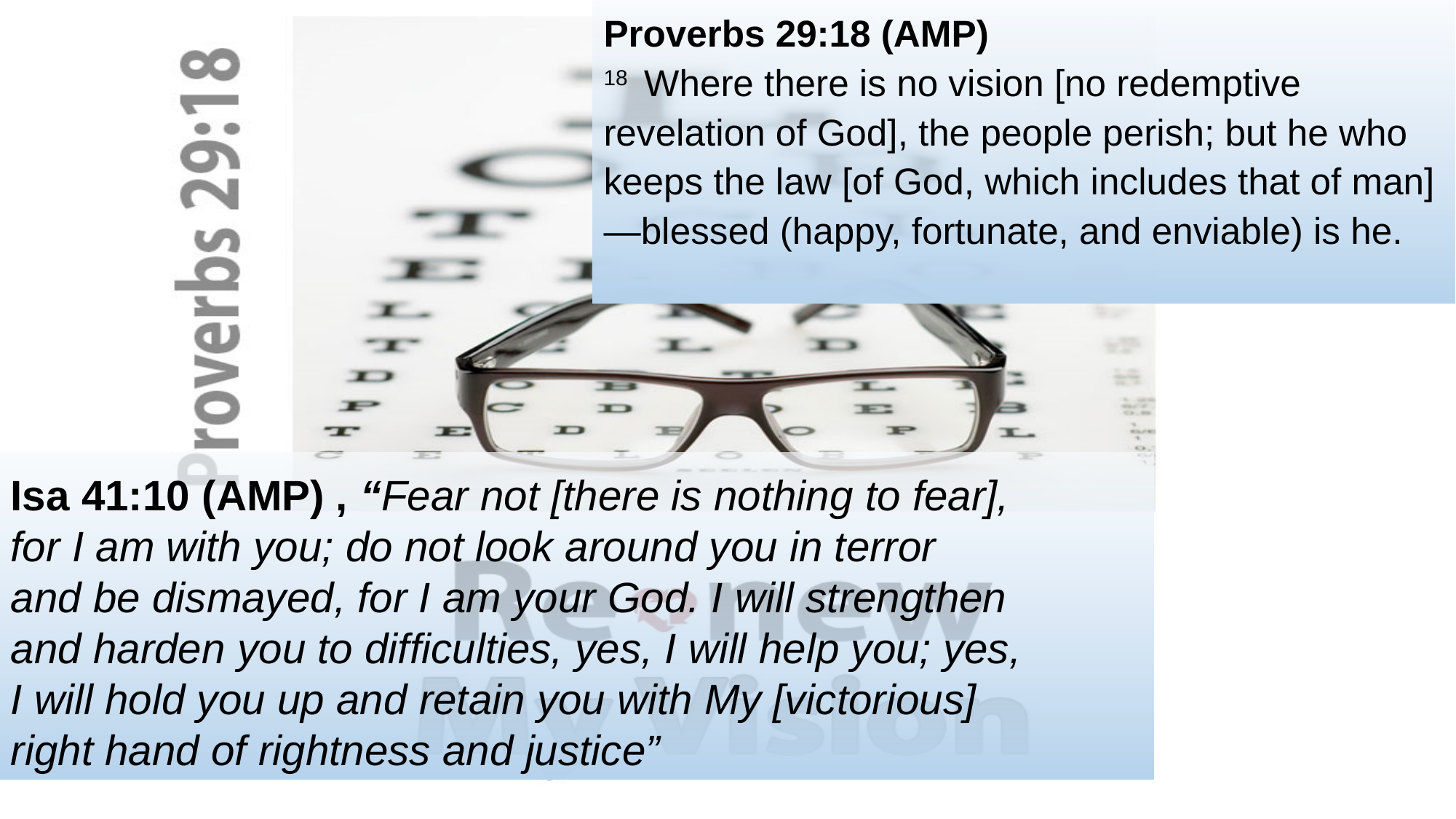

Proverbs 29:18 (AMP)
18  Where there is no vision [no redemptive revelation of God], the people perish; but he who keeps the law [of God, which includes that of man]—blessed (happy, fortunate, and enviable) is he.
Isa 41:10 (AMP) , “Fear not [there is nothing to fear],
for I am with you; do not look around you in terror
and be dismayed, for I am your God. I will strengthen
and harden you to difficulties, yes, I will help you; yes,
I will hold you up and retain you with My [victorious]
right hand of rightness and justice”